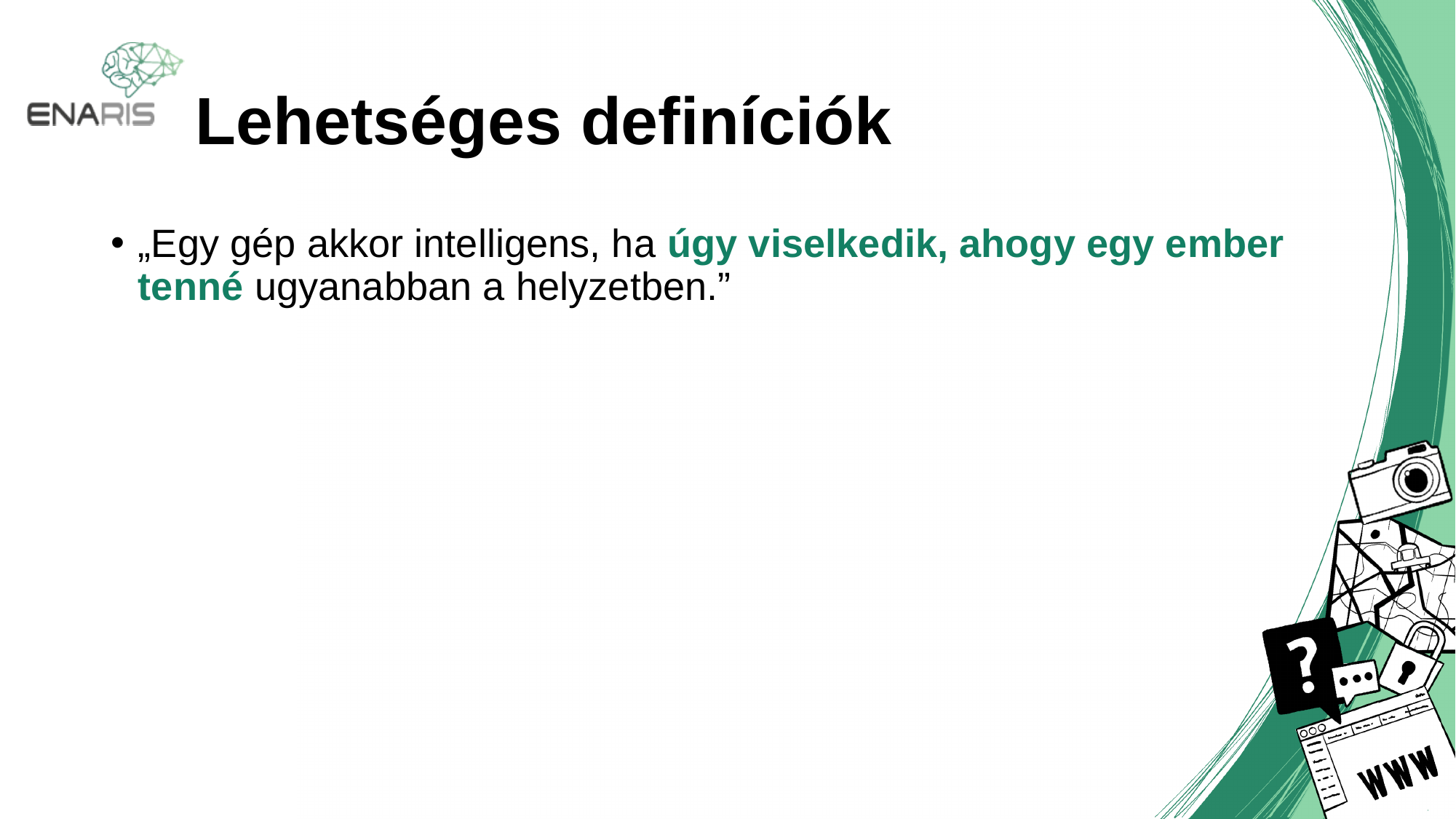

# Lehetséges definíciók
„Egy gép akkor intelligens, ha úgy viselkedik, ahogy egy ember tenné ugyanabban a helyzetben.”